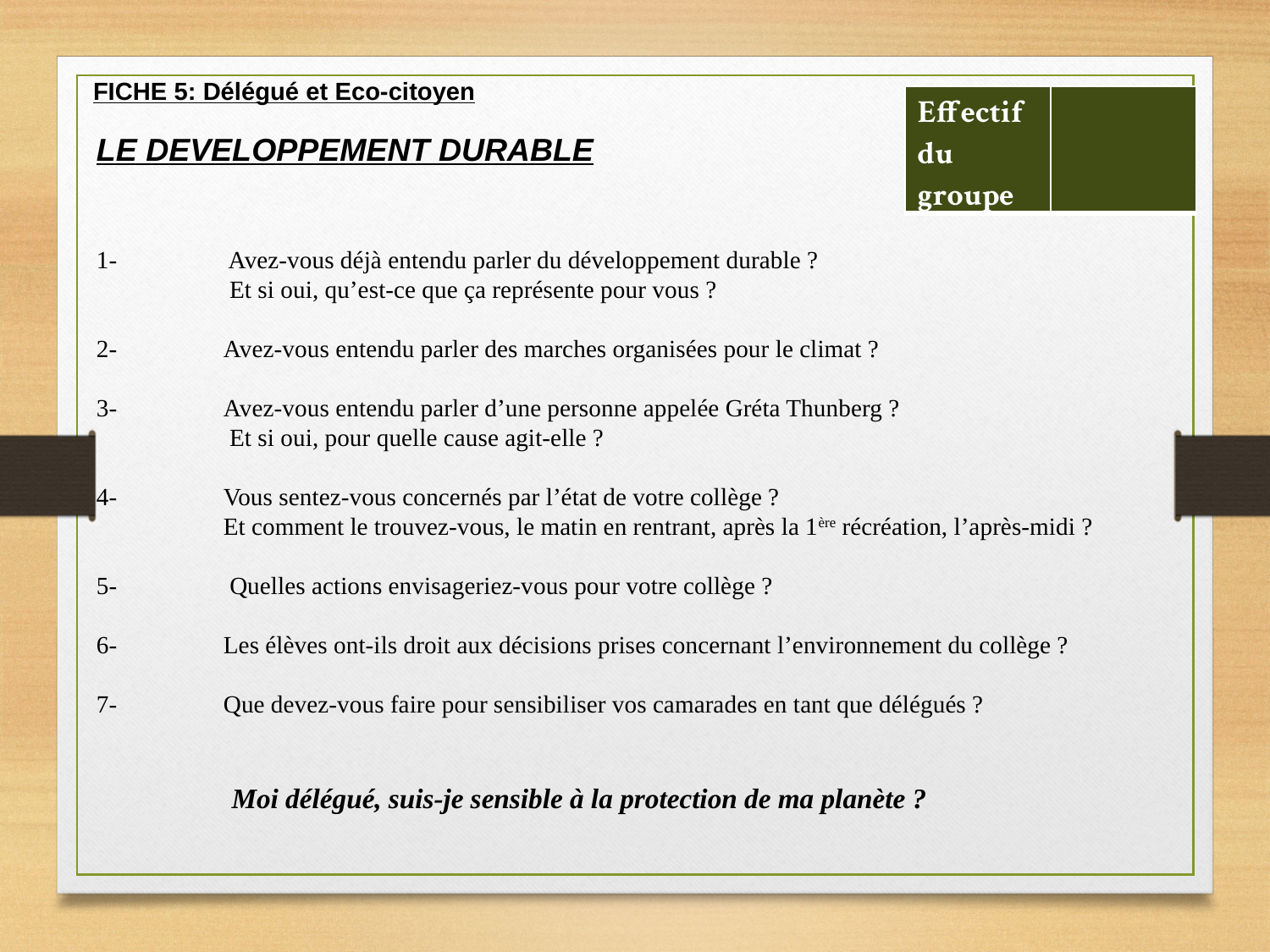

FICHE 5: Délégué et Eco-citoyen

| Effectif du groupe |  |
| --- | --- |
LE DEVELOPPEMENT DURABLE

1-     	 Avez-vous déjà entendu parler du développement durable ?
	 Et si oui, qu’est-ce que ça représente pour vous ?

2-      	Avez-vous entendu parler des marches organisées pour le climat ?

3-      	Avez-vous entendu parler d’une personne appelée Gréta Thunberg ?
	 Et si oui, pour quelle cause agit-elle ?

4-      	Vous sentez-vous concernés par l’état de votre collège ?
	Et comment le trouvez-vous, le matin en rentrant, après la 1ère récréation, l’après-midi ?

5-     	 Quelles actions envisageriez-vous pour votre collège ?

6-      	Les élèves ont-ils droit aux décisions prises concernant l’environnement du collège ?

7-      	Que devez-vous faire pour sensibiliser vos camarades en tant que délégués ?

	 Moi délégué, suis-je sensible à la protection de ma planète ?